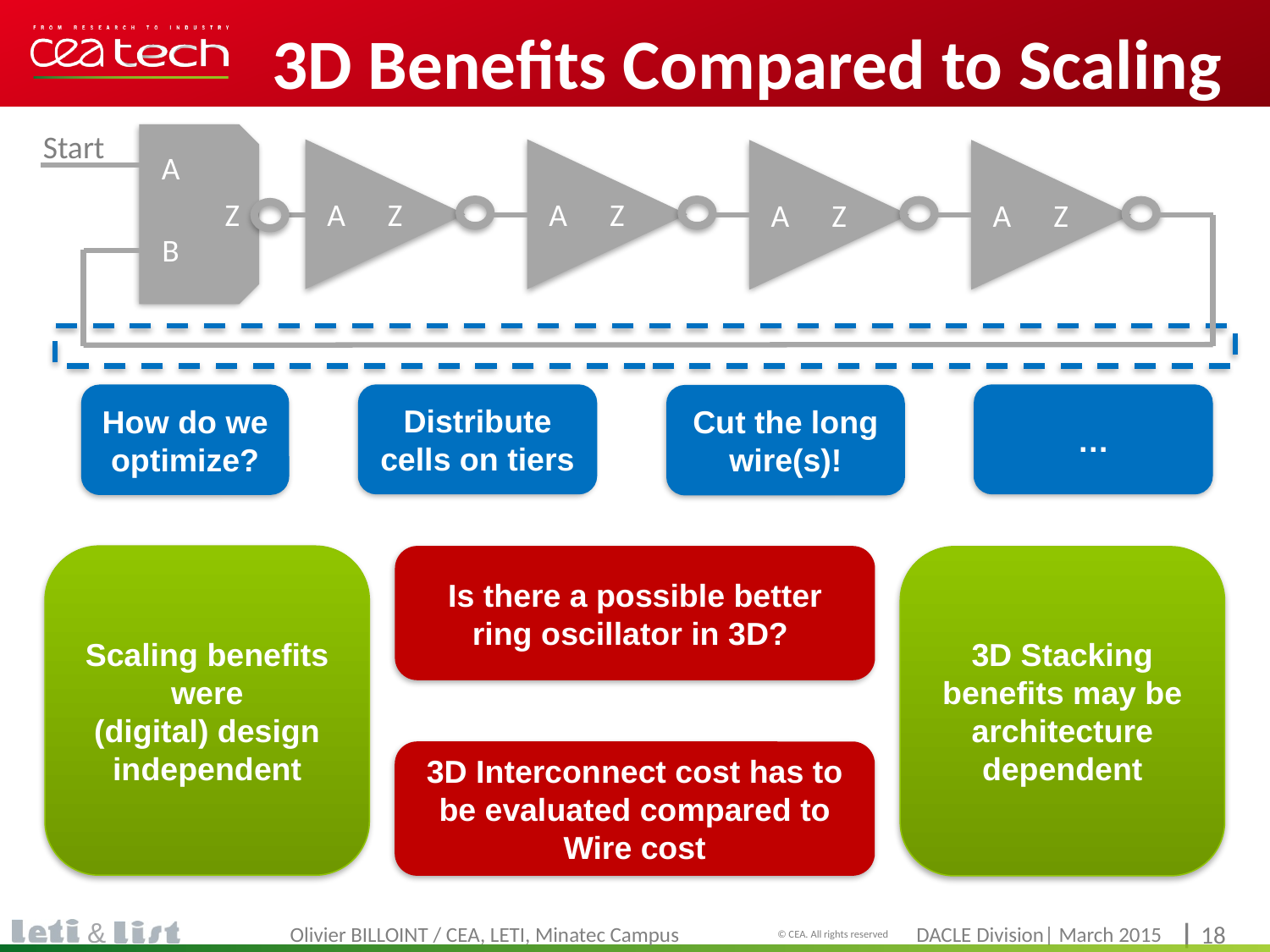

# 3D Benefits Compared to Scaling
Start
A

Z
B

A
Z

A
Z

A
Z

A
Z

Cut the long wire(s)!
Distribute cells on tiers
…
How do we optimize?
Scaling benefits were
(digital) design independent
Is there a possible better ring oscillator in 3D?
3D Stacking benefits may be architecture dependent
3D Interconnect cost has to be evaluated compared to Wire cost
Olivier BILLOINT / CEA, LETI, Minatec Campus